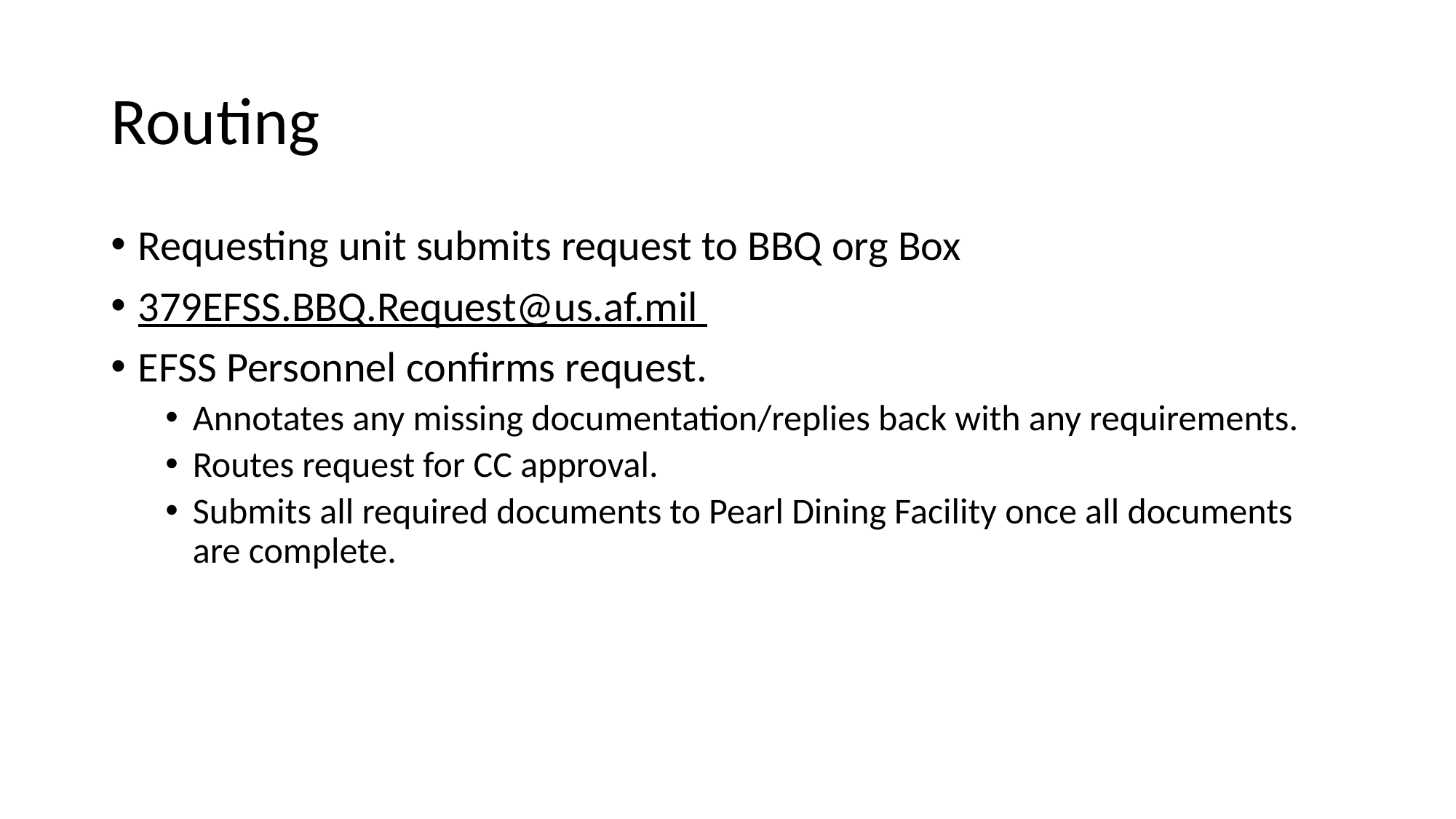

# Routing
Requesting unit submits request to BBQ org Box
379EFSS.BBQ.Request@us.af.mil
EFSS Personnel confirms request.
Annotates any missing documentation/replies back with any requirements.
Routes request for CC approval.
Submits all required documents to Pearl Dining Facility once all documents are complete.